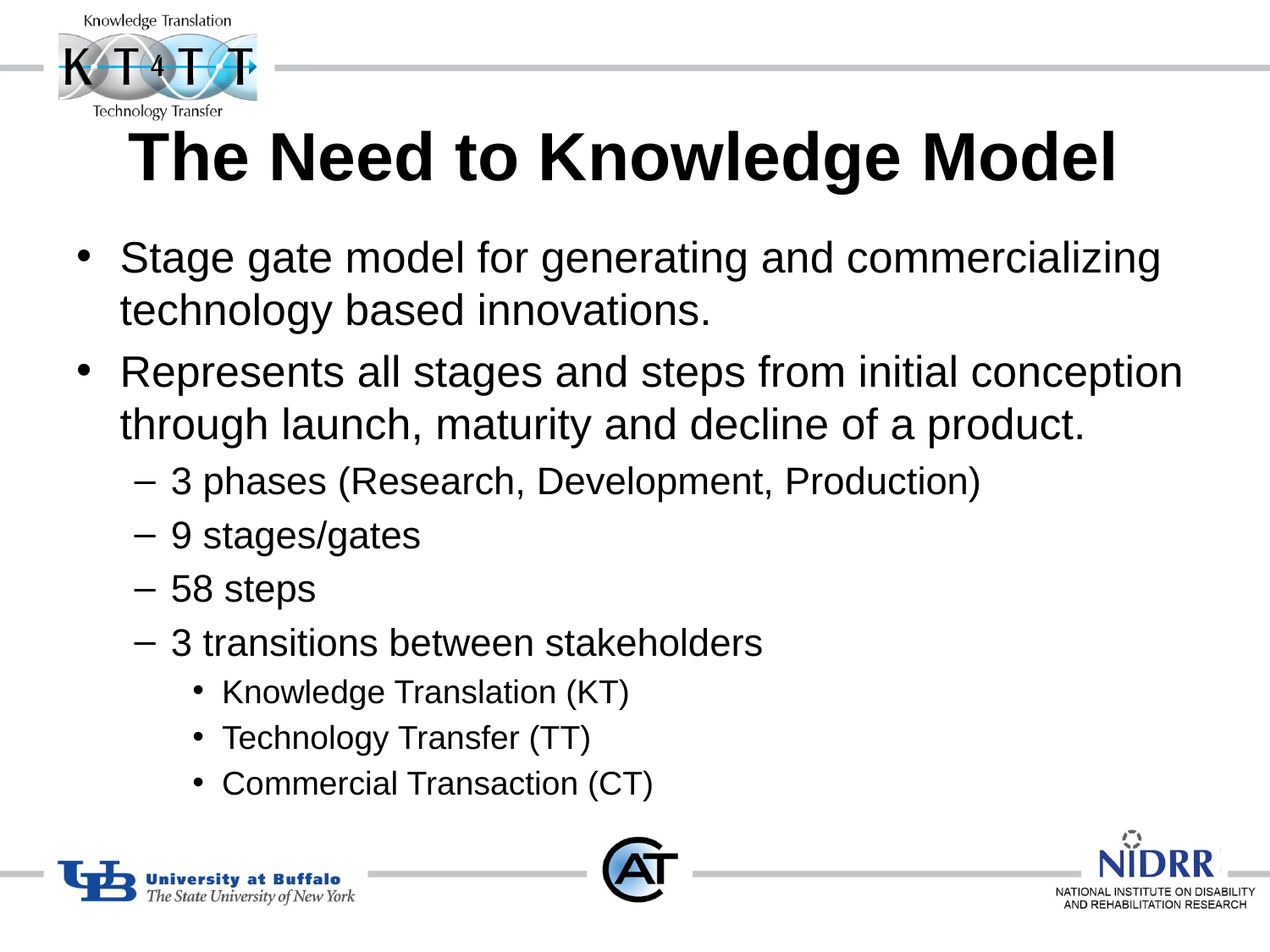

# The Need to Knowledge Model
Stage gate model for generating and commercializing technology based innovations.
Represents all stages and steps from initial conception through launch, maturity and decline of a product.
3 phases (Research, Development, Production)
9 stages/gates
58 steps
3 transitions between stakeholders
Knowledge Translation (KT)
Technology Transfer (TT)
Commercial Transaction (CT)